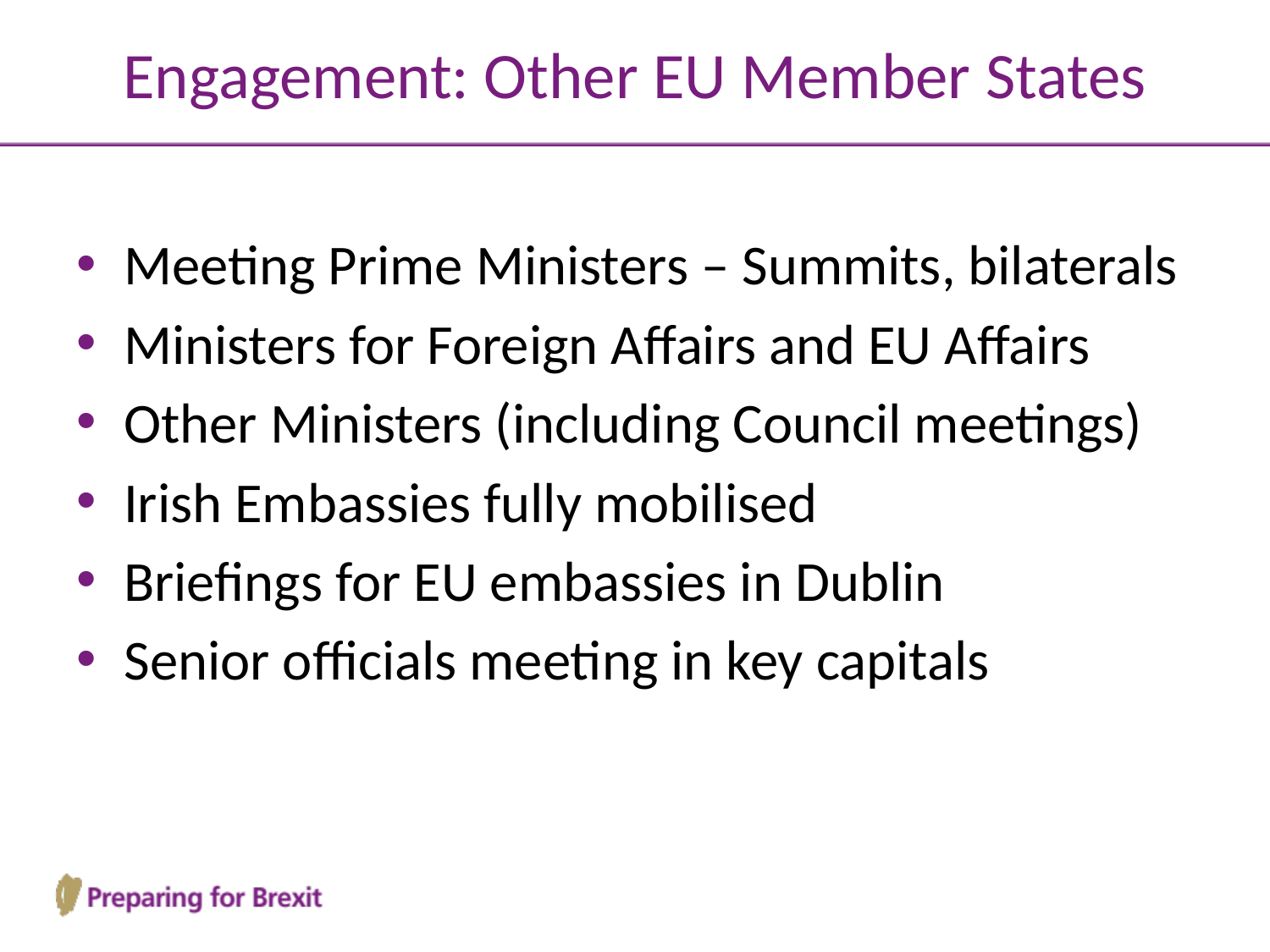

# Engagement: Other EU Member States
Meeting Prime Ministers – Summits, bilaterals
Ministers for Foreign Affairs and EU Affairs
Other Ministers (including Council meetings)
Irish Embassies fully mobilised
Briefings for EU embassies in Dublin
Senior officials meeting in key capitals